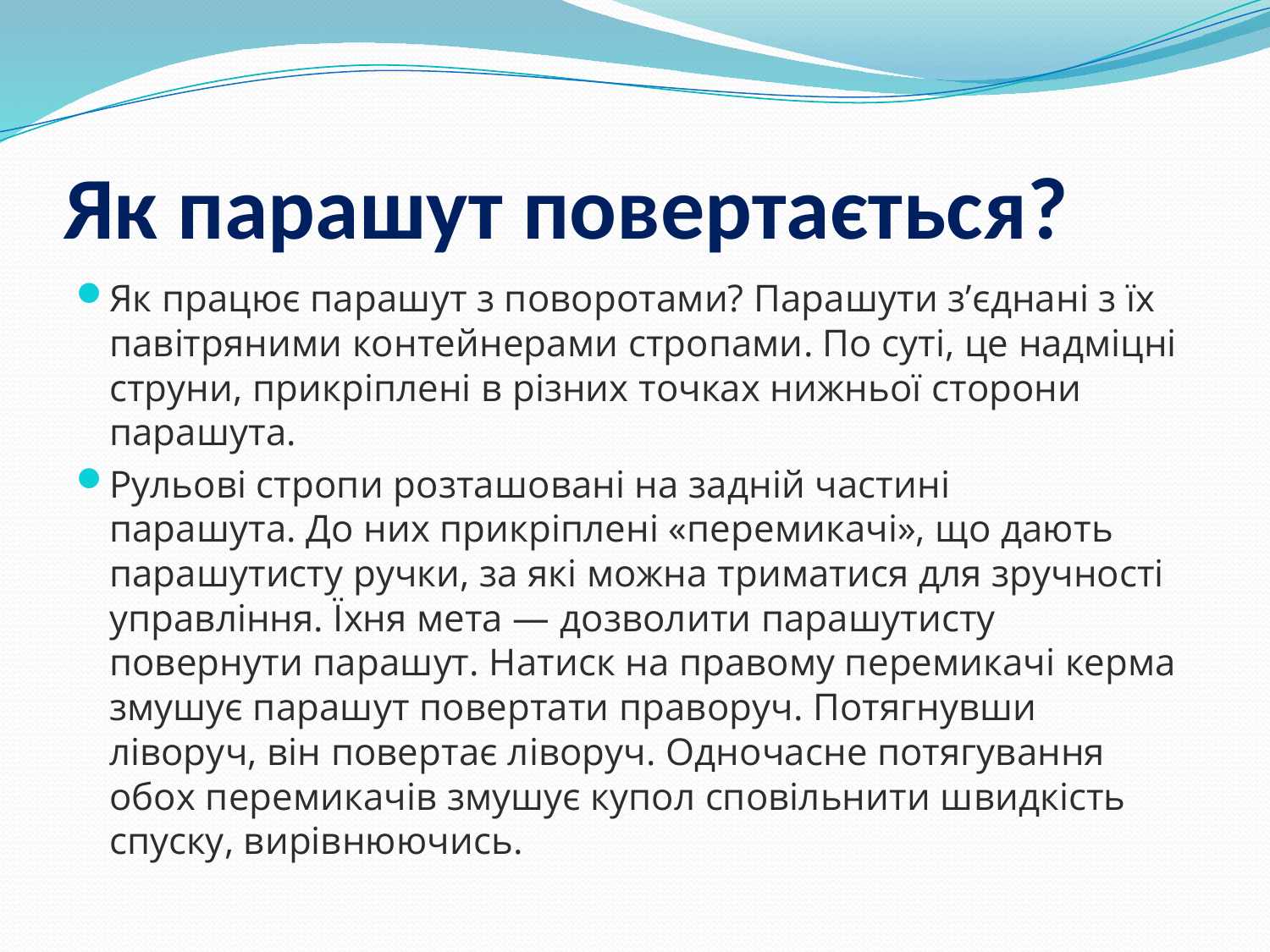

# Як парашут повертається?
Як працює парашут з поворотами? Парашути з’єднані з їх павітряними контейнерами стропами. По суті, це надміцні струни, прикріплені в різних точках нижньої сторони парашута.
Рульові стропи розташовані на задній частині парашута. До них прикріплені «перемикачі», що дають парашутисту ручки, за які можна триматися для зручності управління. Їхня мета — дозволити парашутисту повернути парашут. Натиск на правому перемикачі керма змушує парашут повертати праворуч. Потягнувши ліворуч, він повертає ліворуч. Одночасне потягування обох перемикачів змушує купол сповільнити швидкість спуску, вирівнюючись.